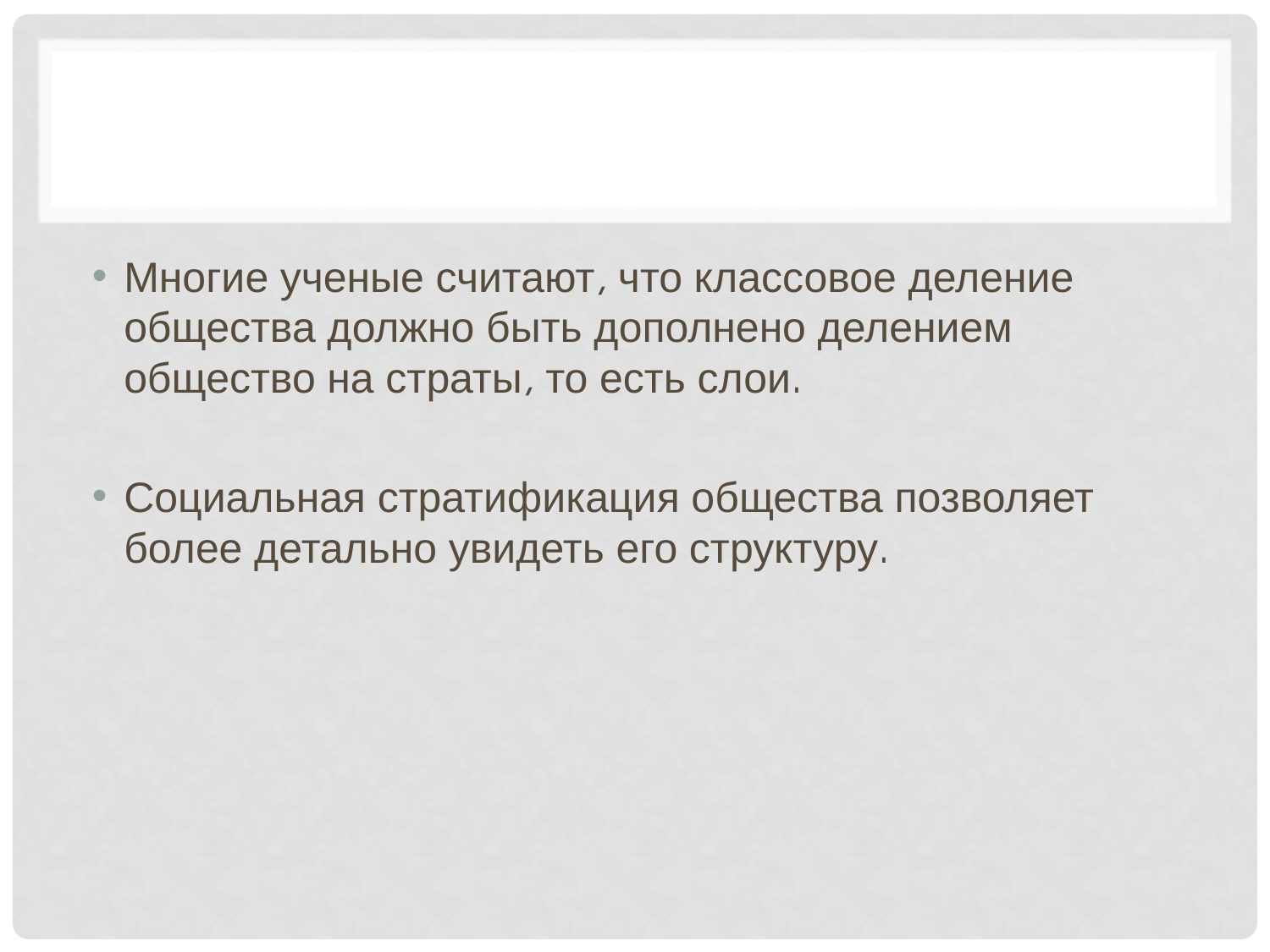

#
Многие ученые считают, что классовое деление общества должно быть дополнено делением общество на страты, то есть слои.

Социальная стратификация общества позволяет более детально увидеть его структуру.